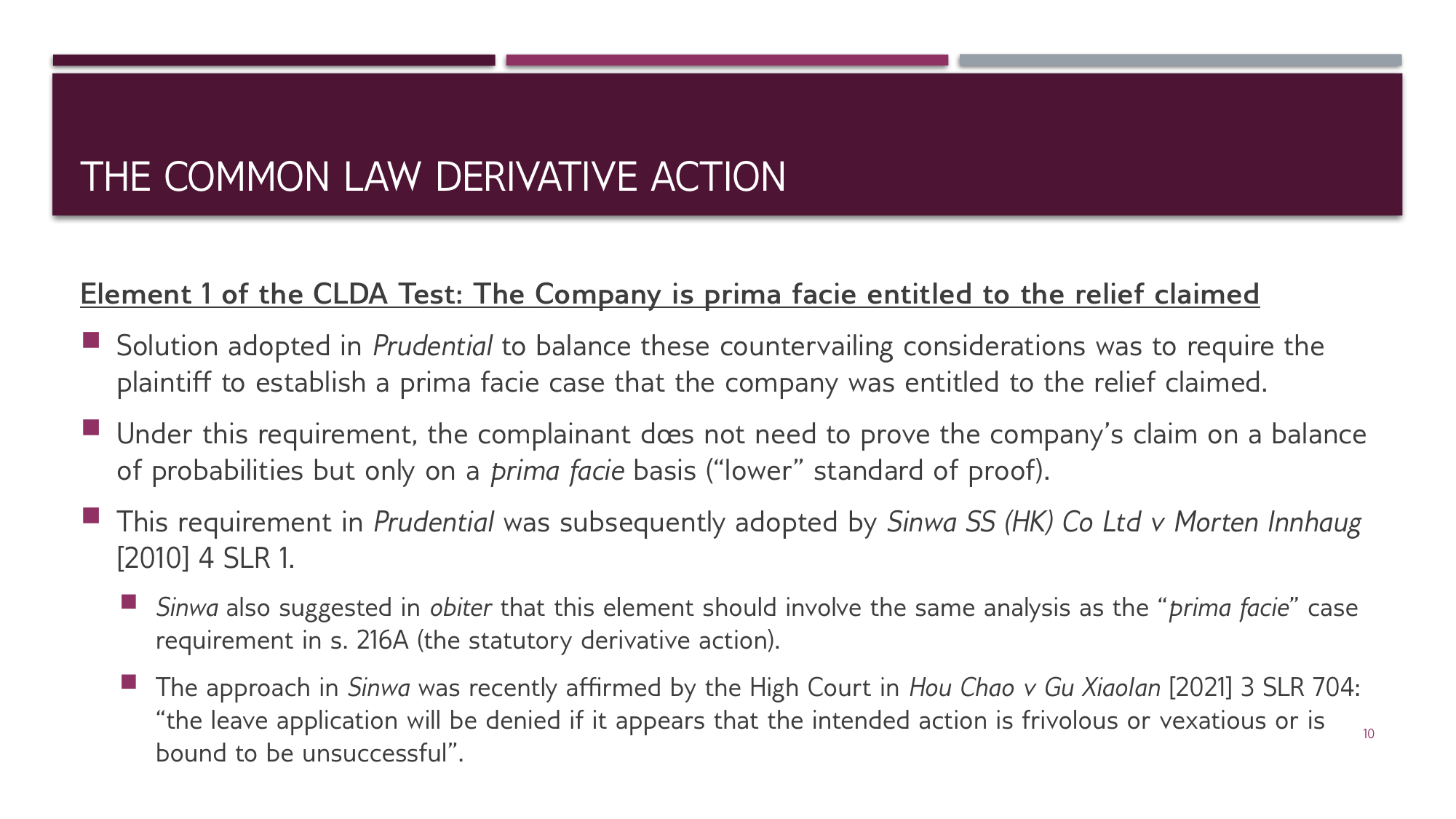

# The common law derivative action
Element 1 of the CLDA Test: The Company is prima facie entitled to the relief claimed
Solution adopted in Prudential to balance these countervailing considerations was to require the plaintiff to establish a prima facie case that the company was entitled to the relief claimed.
Under this requirement, the complainant does not need to prove the company’s claim on a balance of probabilities but only on a prima facie basis (“lower” standard of proof).
This requirement in Prudential was subsequently adopted by Sinwa SS (HK) Co Ltd v Morten Innhaug [2010] 4 SLR 1.
Sinwa also suggested in obiter that this element should involve the same analysis as the “prima facie” case requirement in s. 216A (the statutory derivative action).
The approach in Sinwa was recently affirmed by the High Court in Hou Chao v Gu Xiaolan [2021] 3 SLR 704: “the leave application will be denied if it appears that the intended action is frivolous or vexatious or is bound to be unsuccessful”.
10